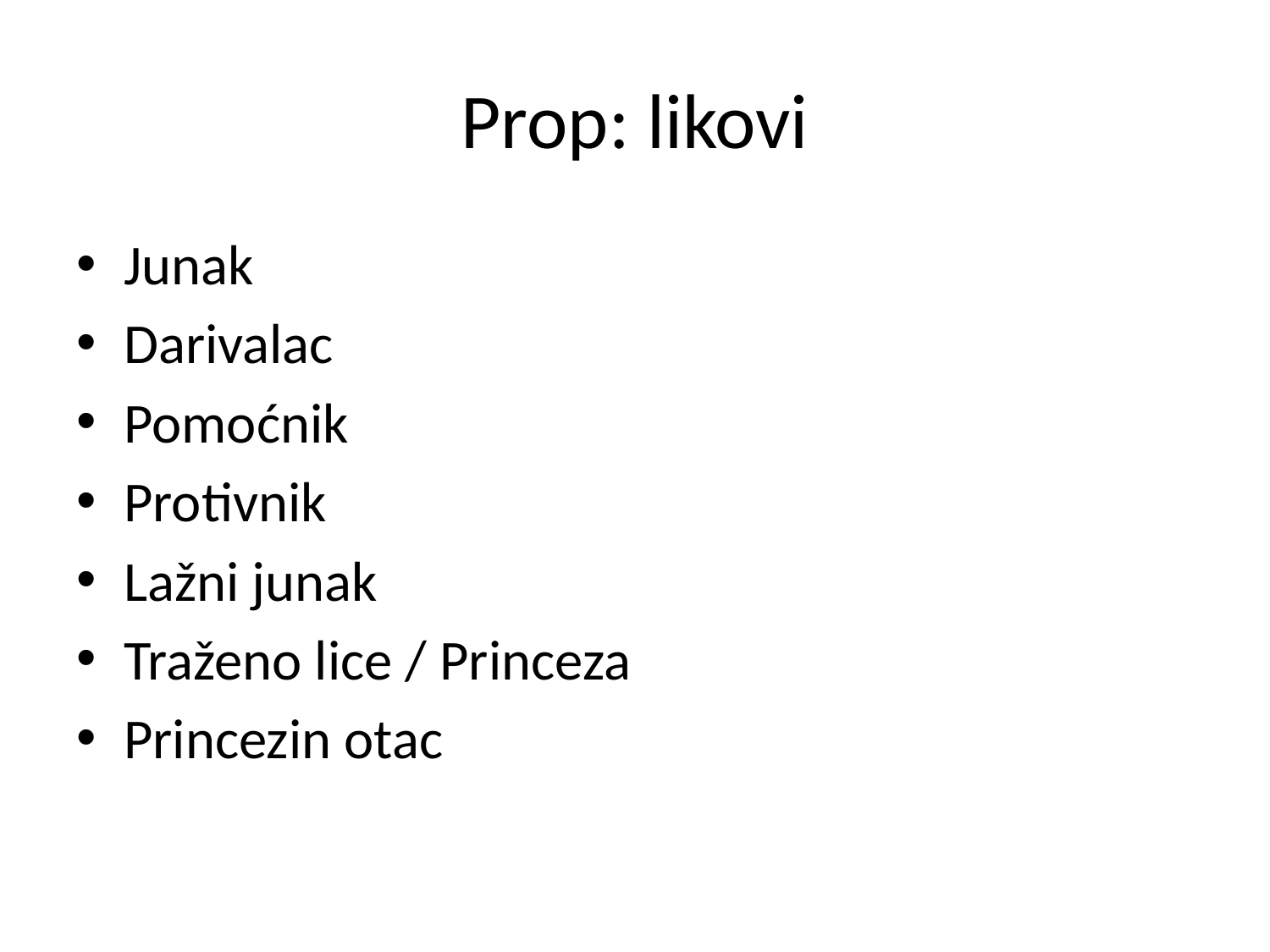

# Prop: likovi
Junak
Darivalac
Pomoćnik
Protivnik
Lažni junak
Traženo lice / Princeza
Princezin otac